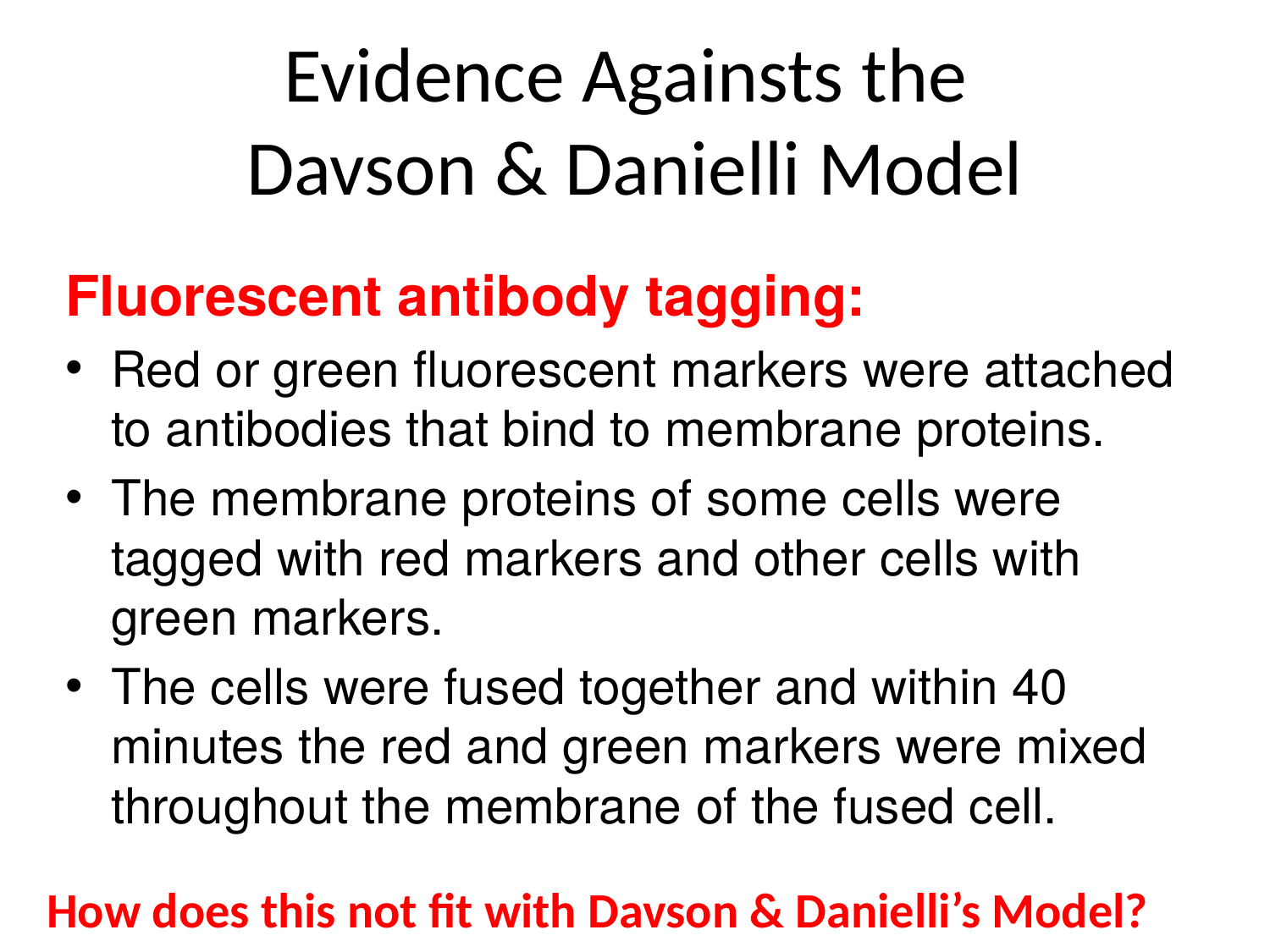

# Evidence Againsts the Davson & Danielli Model
Fluorescent antibody tagging:
Red or green fluorescent markers were attached to antibodies that bind to membrane proteins.
The membrane proteins of some cells were tagged with red markers and other cells with green markers.
The cells were fused together and within 40 minutes the red and green markers were mixed throughout the membrane of the fused cell.
How does this not fit with Davson & Danielli’s Model?